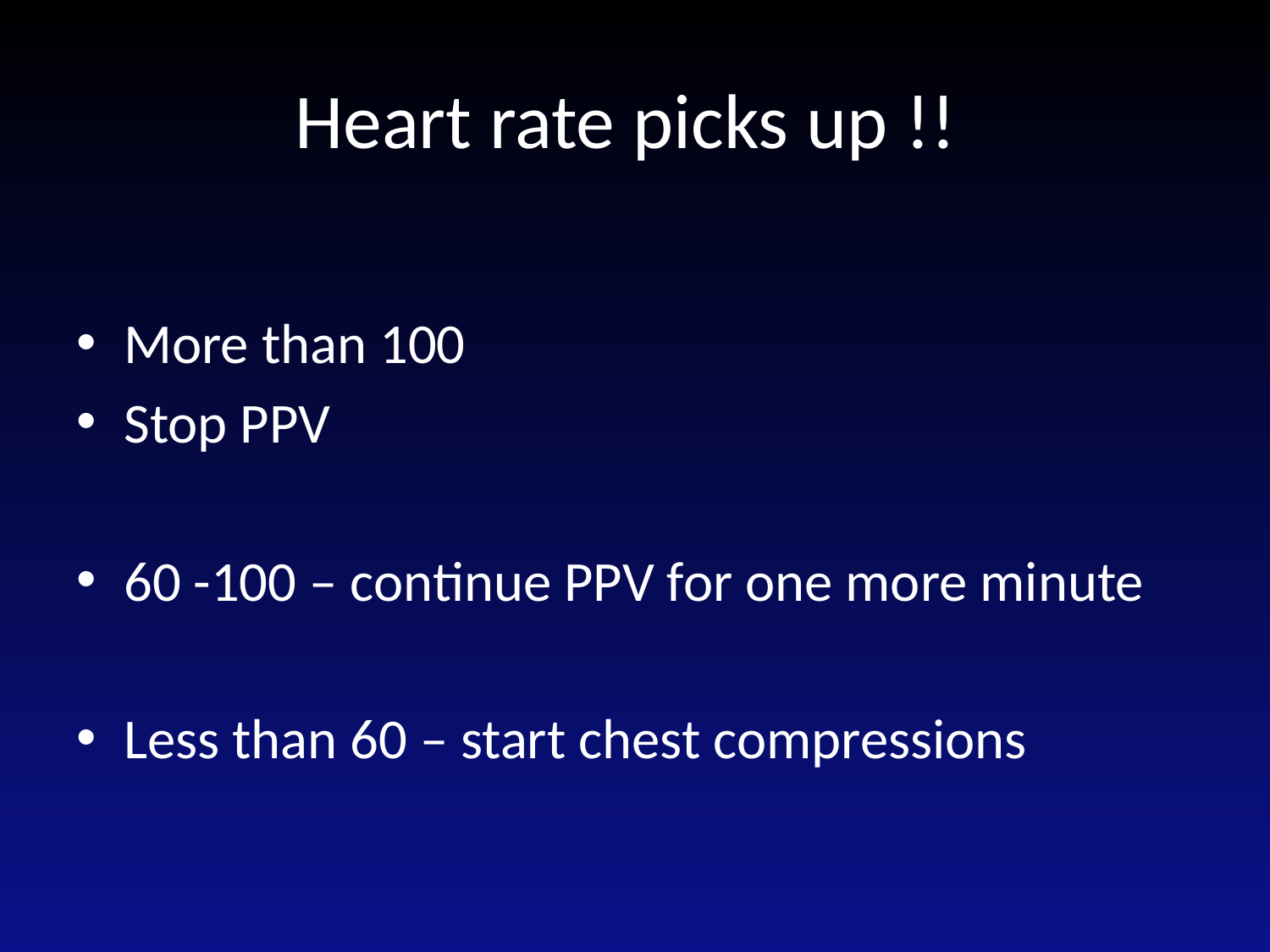

# Heart rate picks up !!

More than 100
Stop PPV

60 -100 – continue PPV for one more minute

Less than 60 – start chest compressions